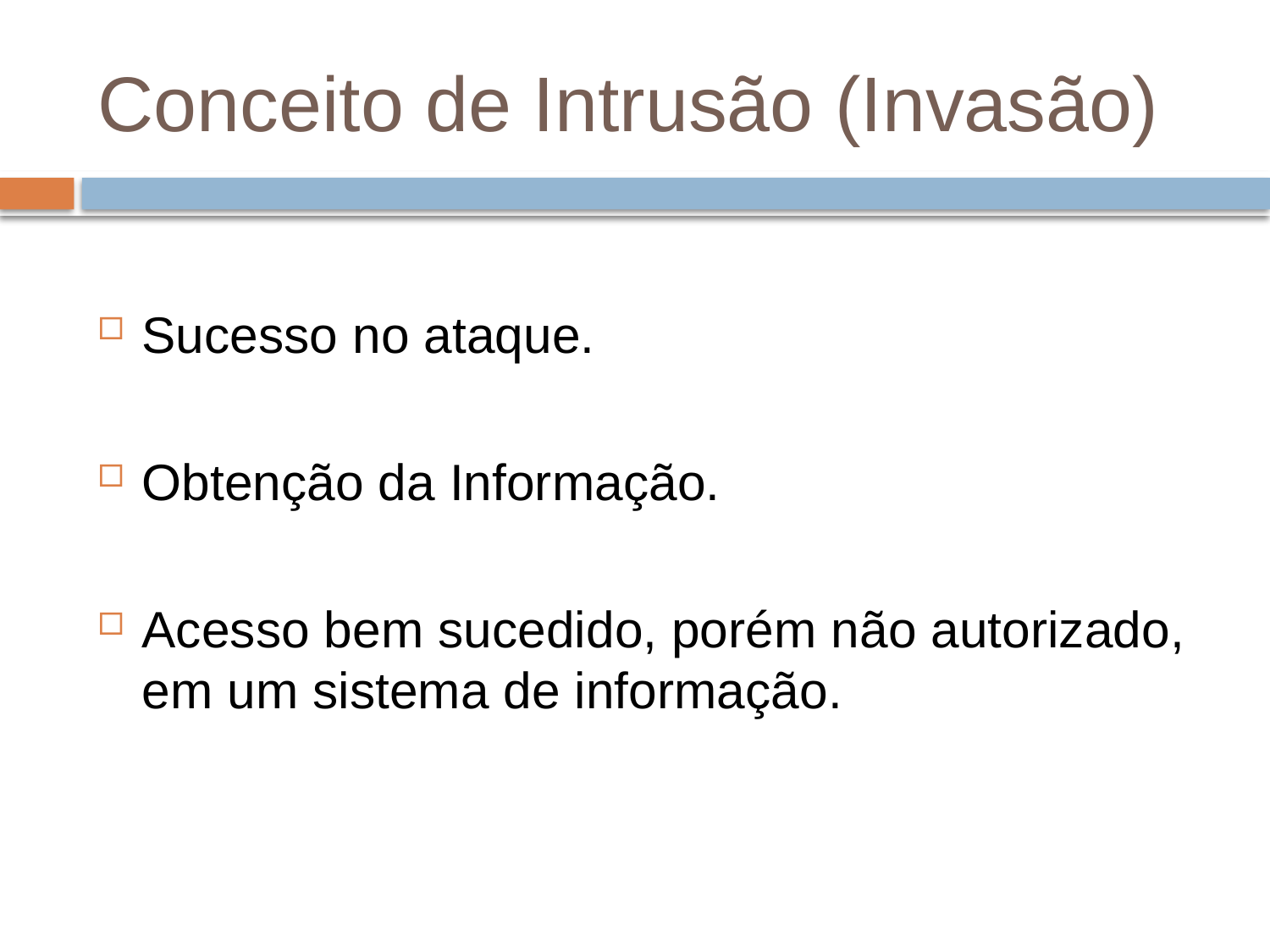

# Conceito de Intrusão (Invasão)

Sucesso no ataque.

Obtenção da Informação.

Acesso bem sucedido, porém não autorizado, em um sistema de informação.